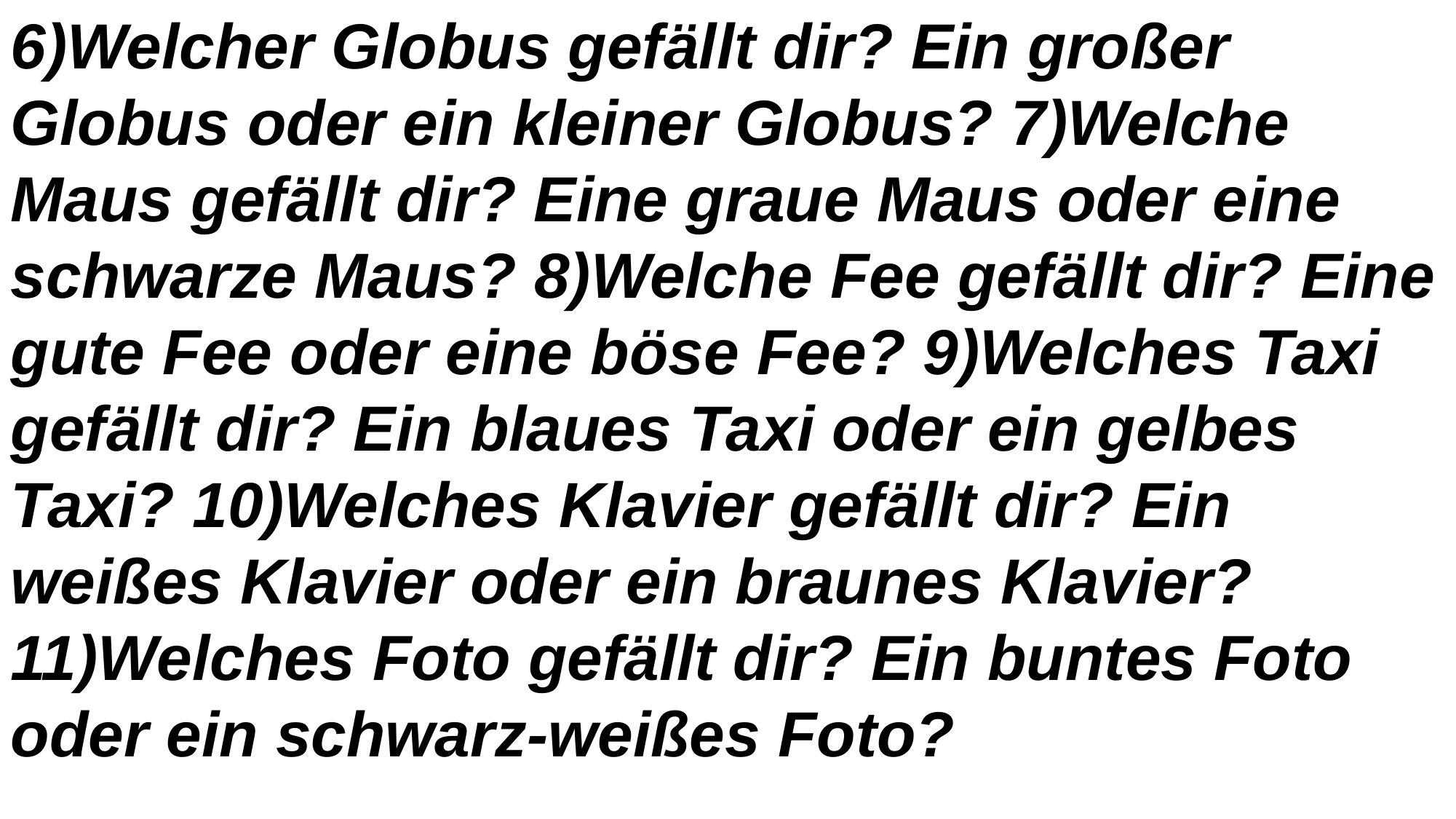

6)Welcher Globus gefällt dir? Ein großer Globus oder ein kleiner Globus? 7)Welche Maus gefällt dir? Eine graue Maus oder eine schwarze Maus? 8)Welche Fee gefällt dir? Eine gute Fee oder eine böse Fee? 9)Welches Taxi gefällt dir? Ein blaues Taxi oder ein gelbes Taxi? 10)Welches Klavier gefällt dir? Ein weißes Klavier oder ein braunes Klavier? 11)Welches Foto gefällt dir? Ein buntes Foto oder ein schwarz-weißes Foto?